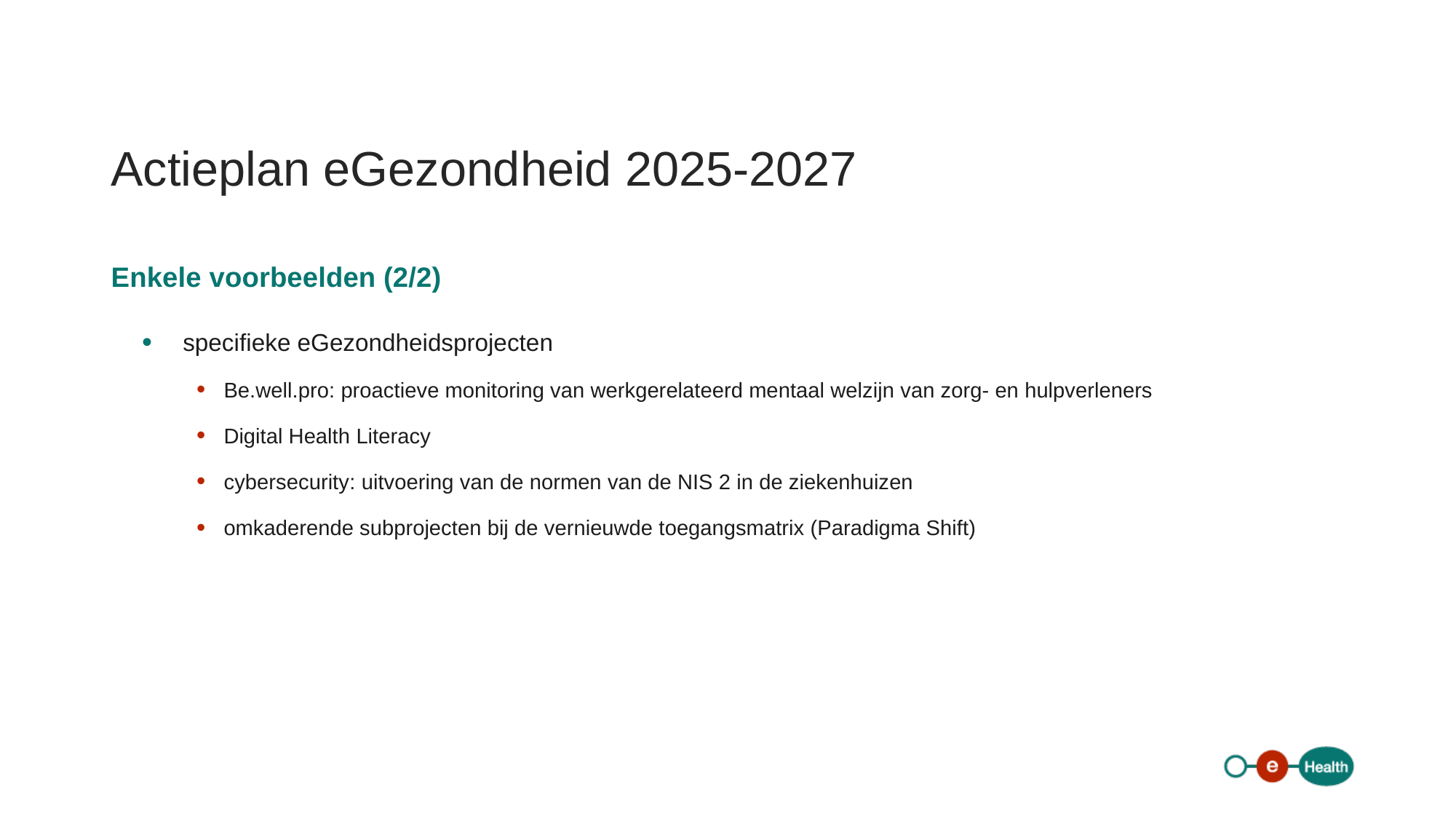

# Actieplan eGezondheid 2025-2027

Enkele voorbeelden (2/2)

specifieke eGezondheidsprojecten
Be.well.pro: proactieve monitoring van werkgerelateerd mentaal welzijn van zorg- en hulpverleners
Digital Health Literacy
cybersecurity: uitvoering van de normen van de NIS 2 in de ziekenhuizen
omkaderende subprojecten bij de vernieuwde toegangsmatrix (Paradigma Shift)